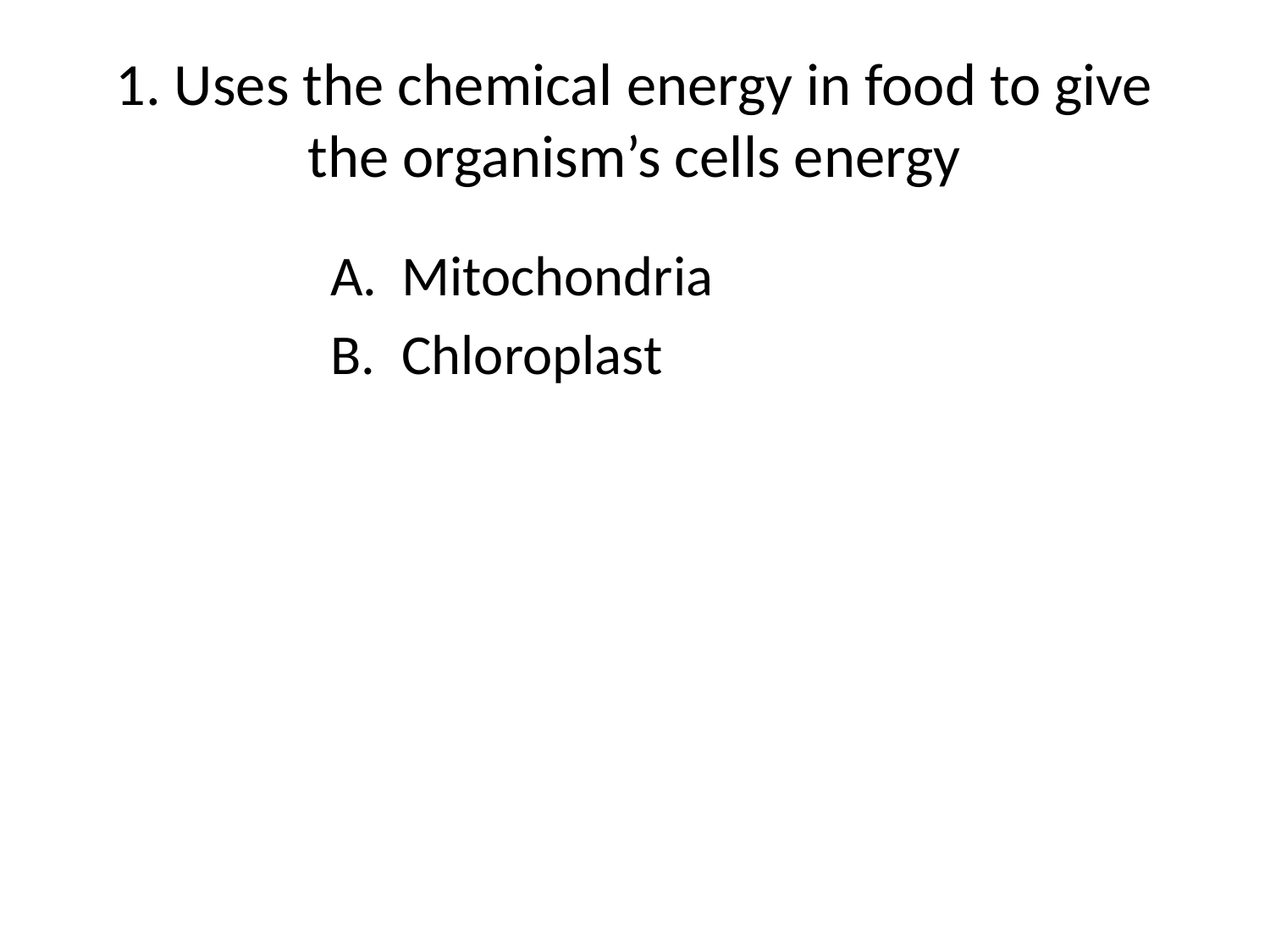

# 1. Uses the chemical energy in food to give the organism’s cells energy
Mitochondria
Chloroplast

[Default]
[MC Any]
[MC All]